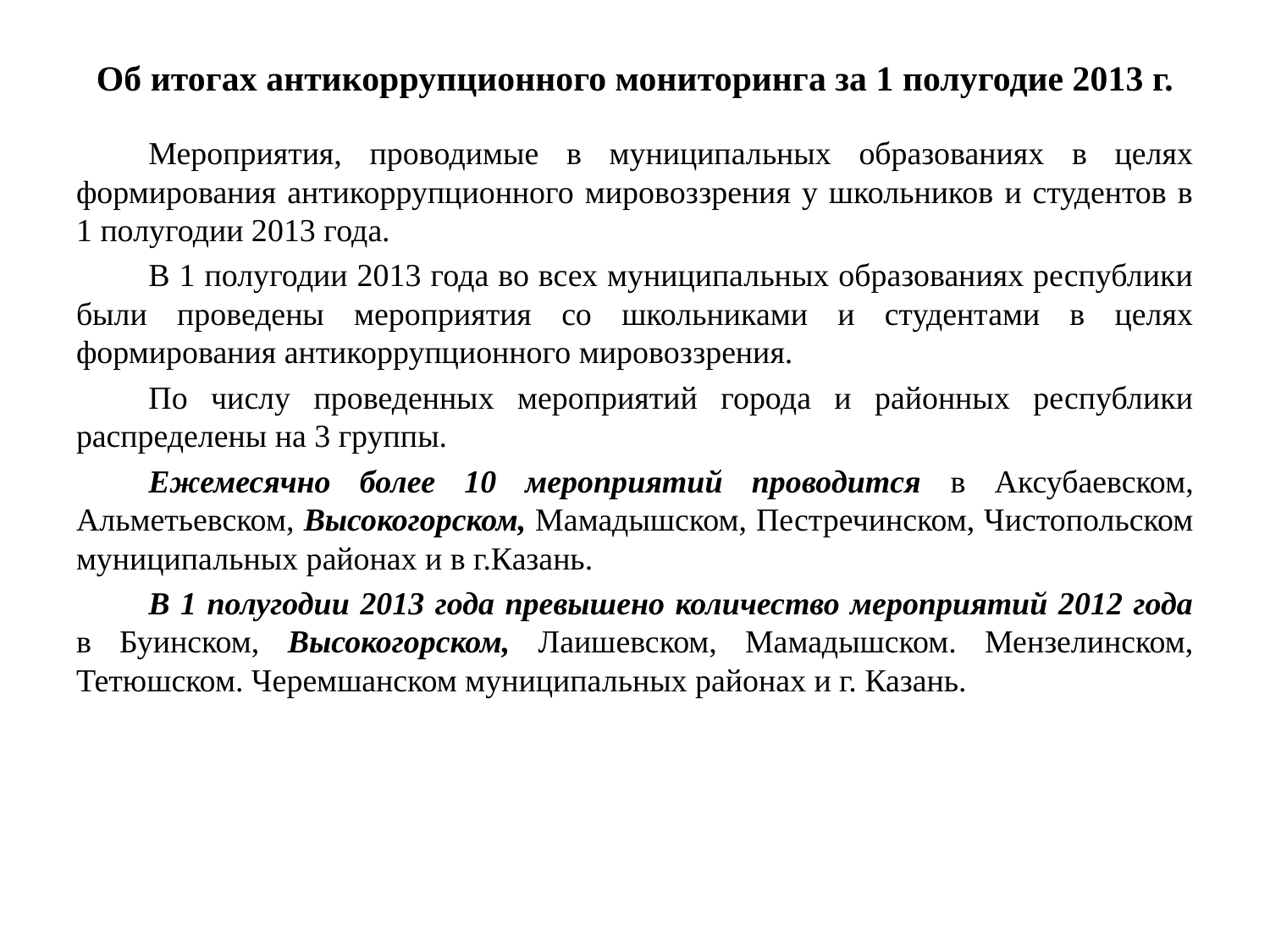

# Об итогах антикоррупционного мониторинга за 1 полугодие 2013 г.
	Мероприятия, проводимые в муниципальных образованиях в целях формирования антикоррупционного мировоззрения у школьников и студентов в 1 полугодии 2013 года.
	В 1 полугодии 2013 года во всех муниципальных образованиях республики были проведены мероприятия со школьниками и студентами в целях формирования антикоррупционного мировоззрения.
	По числу проведенных мероприятий города и районных республики распределены на 3 группы.
	Ежемесячно более 10 мероприятий проводится в Аксубаевском, Альметьевском, Высокогорском, Мамадышском, Пестречинском, Чистопольском муниципальных районах и в г.Казань.
	В 1 полугодии 2013 года превышено количество мероприятий 2012 года в Буинском, Высокогорском, Лаишевском, Мамадышском. Мензелинском, Тетюшском. Черемшанском муниципальных районах и г. Казань.